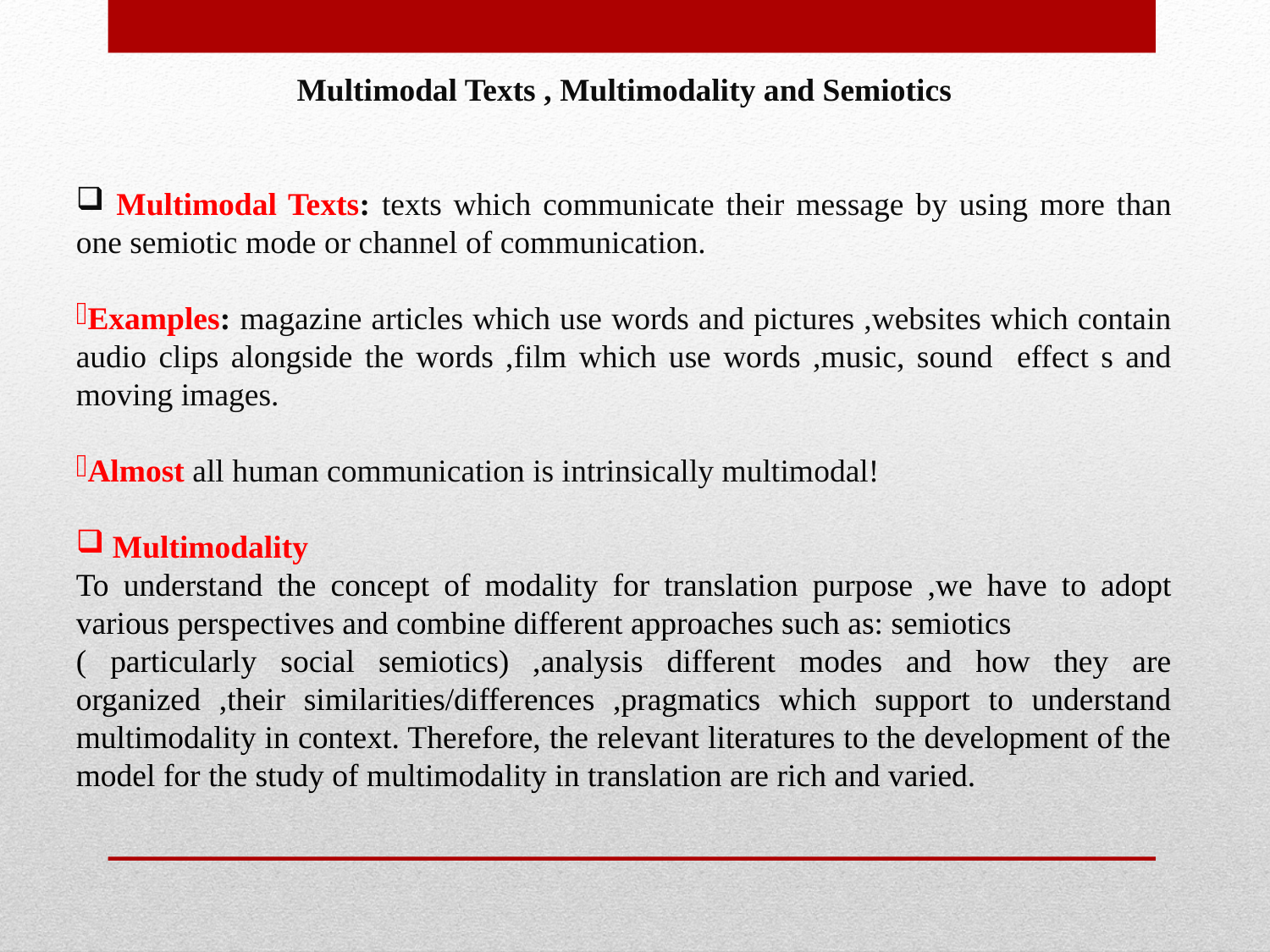

Multimodal Texts , Multimodality and Semiotics

 Multimodal Texts: texts which communicate their message by using more than one semiotic mode or channel of communication.

Examples: magazine articles which use words and pictures ,websites which contain audio clips alongside the words ,film which use words ,music, sound  effect s and moving images.

Almost all human communication is intrinsically multimodal!

 Multimodality
To understand the concept of modality for translation purpose ,we have to adopt various perspectives and combine different approaches such as: semiotics
( particularly social semiotics) ,analysis different modes and how they are organized ,their similarities/differences ,pragmatics which support to understand multimodality in context. Therefore, the relevant literatures to the development of the model for the study of multimodality in translation are rich and varied.